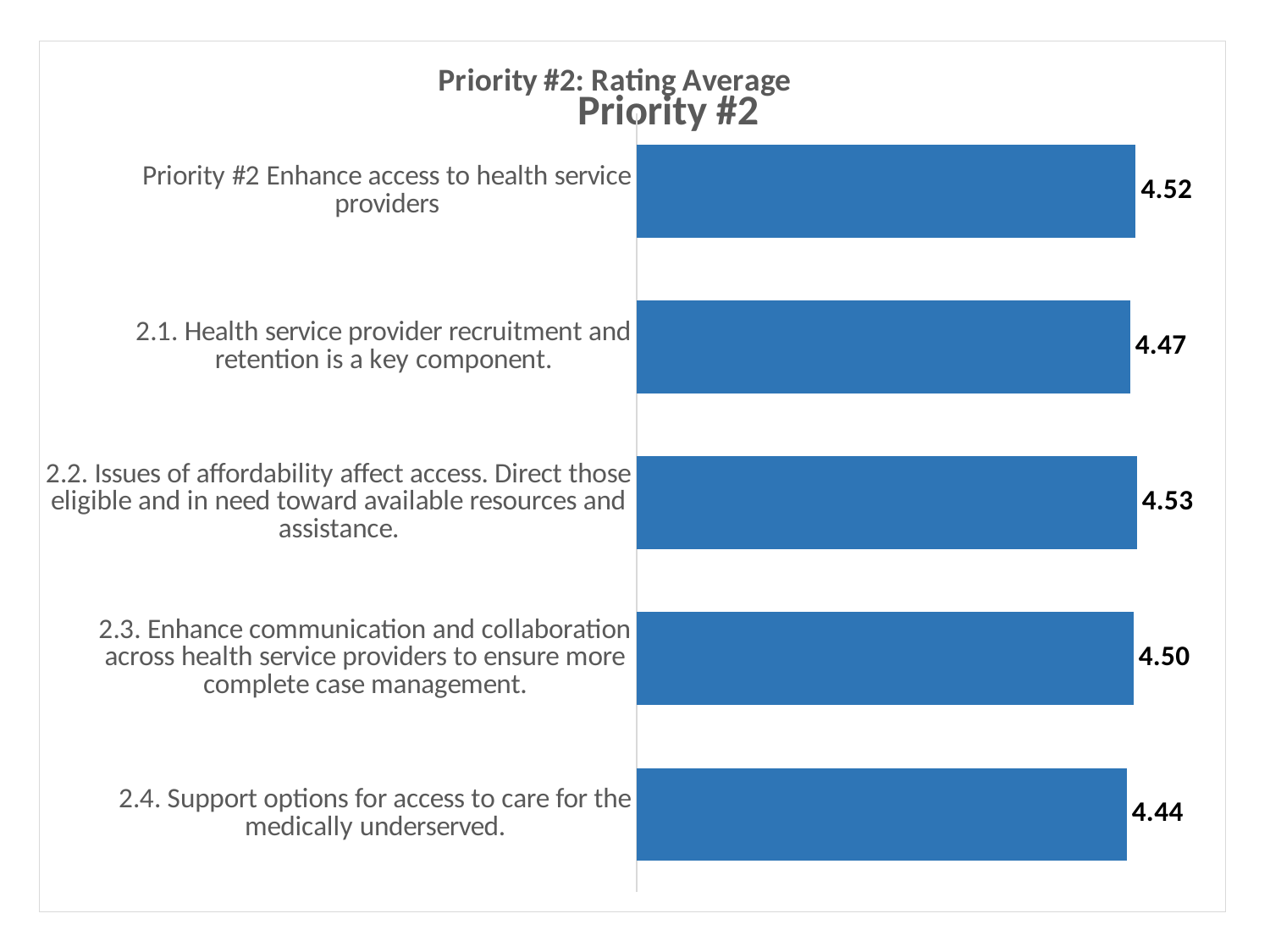

### Chart: Priority #2: Rating Average

| Category |  |
|---|---|
| Priority #2 Enhance access to health service providers | 4.52 |
| 2.1. Health service provider recruitment and retention is a key component. | 4.47 |
| 2.2. Issues of affordability affect access. Direct those eligible and in need toward available resources and assistance. | 4.53 |
| 2.3. Enhance communication and collaboration across health service providers to ensure more complete case management. | 4.5 |
| 2.4. Support options for access to care for the medically underserved. | 4.44 |

### Chart: Priority #2

| Category |
|---|